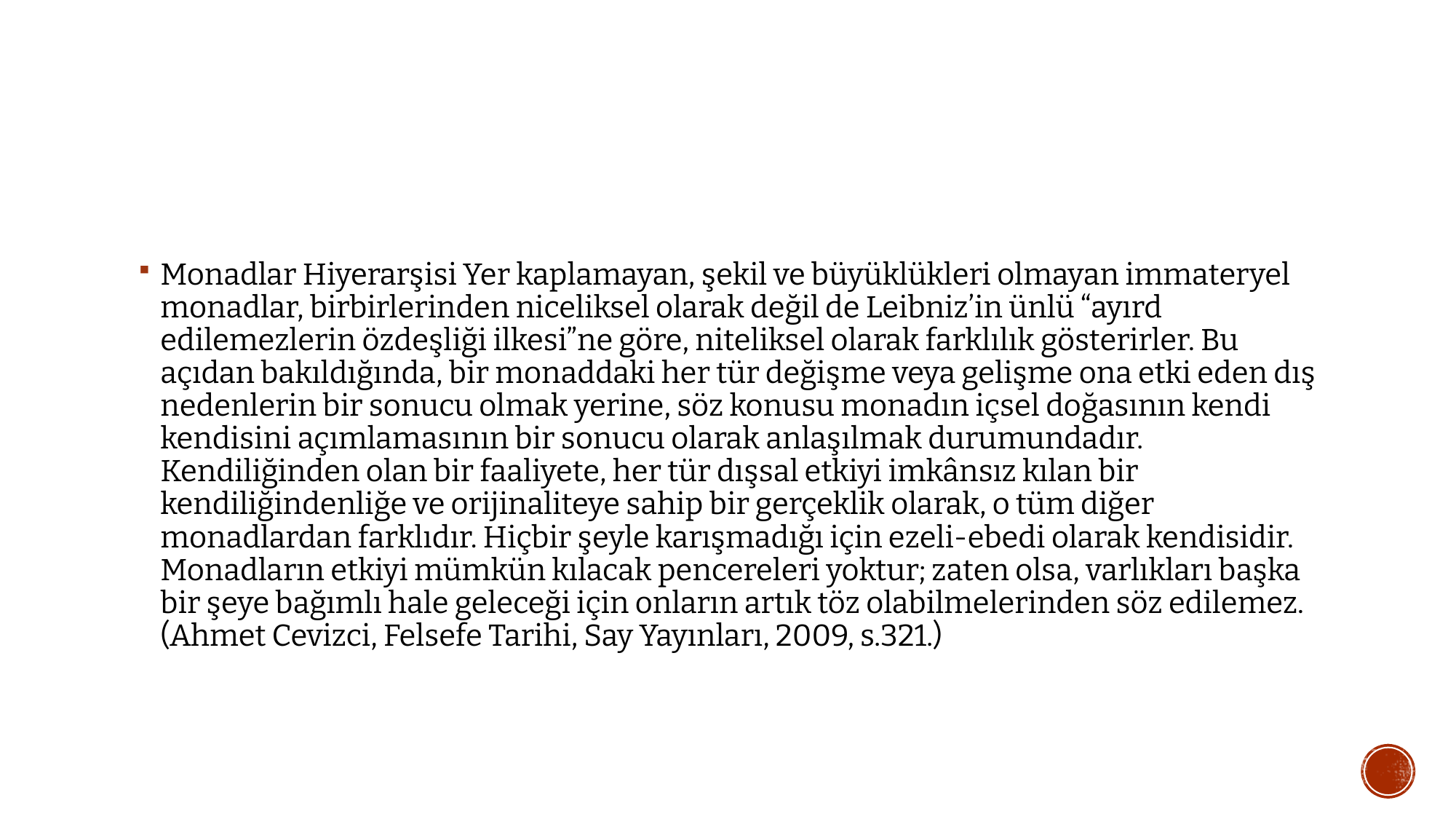

Monadlar Hiyerarşisi Yer kaplamayan, şekil ve büyüklükleri olmayan immateryel monadlar, birbirlerinden niceliksel olarak değil de Leibniz’in ünlü “ayırd edilemezlerin özdeşliği ilkesi”ne göre, niteliksel olarak farklılık gösterirler. Bu açıdan bakıldığında, bir monaddaki her tür değişme veya gelişme ona etki eden dış nedenlerin bir sonucu olmak yerine, söz konusu monadın içsel doğasının kendi kendisini açımlamasının bir sonucu olarak anlaşılmak durumundadır. Kendiliğinden olan bir faaliyete, her tür dışsal etkiyi imkânsız kılan bir kendiliğindenliğe ve orijinaliteye sahip bir gerçeklik olarak, o tüm diğer monadlardan farklıdır. Hiçbir şeyle karışmadığı için ezeli-ebedi olarak kendisidir. Monadların etkiyi mümkün kılacak pencereleri yoktur; zaten olsa, varlıkları başka bir şeye bağımlı hale geleceği için onların artık töz olabilmelerinden söz edilemez. (Ahmet Cevizci, Felsefe Tarihi, Say Yayınları, 2009, s.321.)